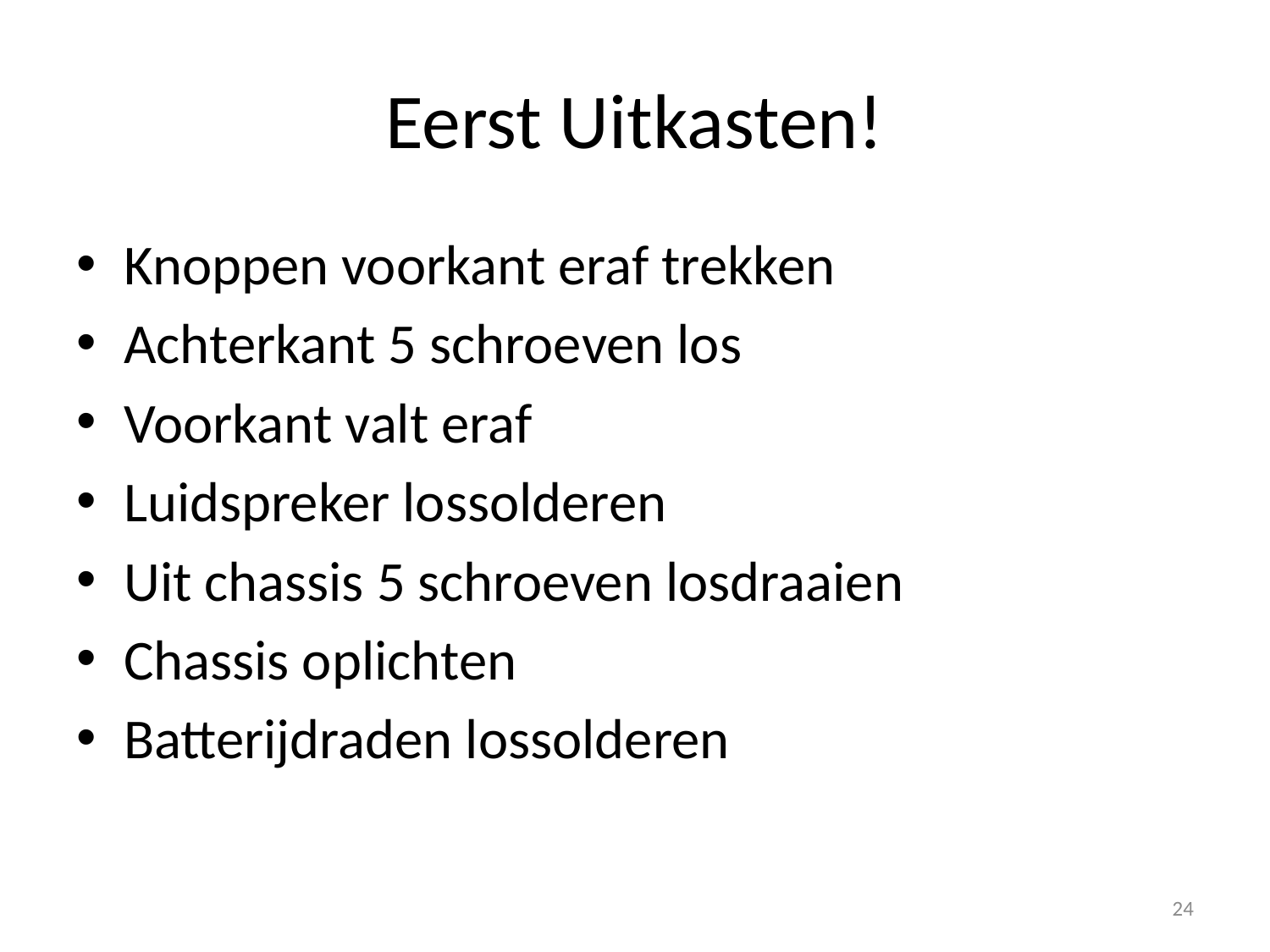

# Eerst Uitkasten!
Knoppen voorkant eraf trekken
Achterkant 5 schroeven los
Voorkant valt eraf
Luidspreker lossolderen
Uit chassis 5 schroeven losdraaien
Chassis oplichten
Batterijdraden lossolderen
24